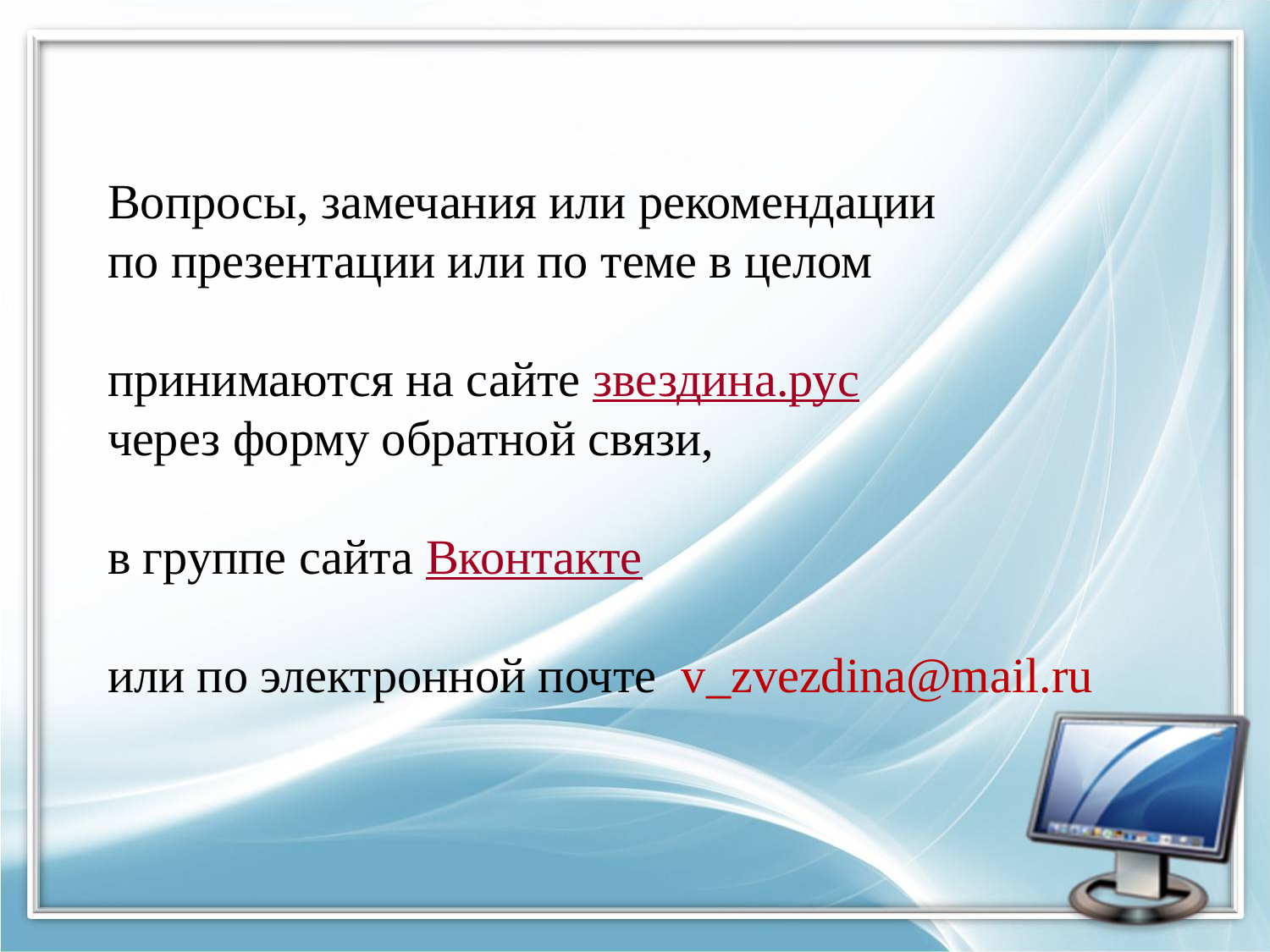

# Вопросы, замечания или рекомендации по презентации или по теме в целом принимаются на сайте звездина.рус через форму обратной связи, в группе сайта Вконтакте или по электронной почте  v_zvezdina@mail.ru